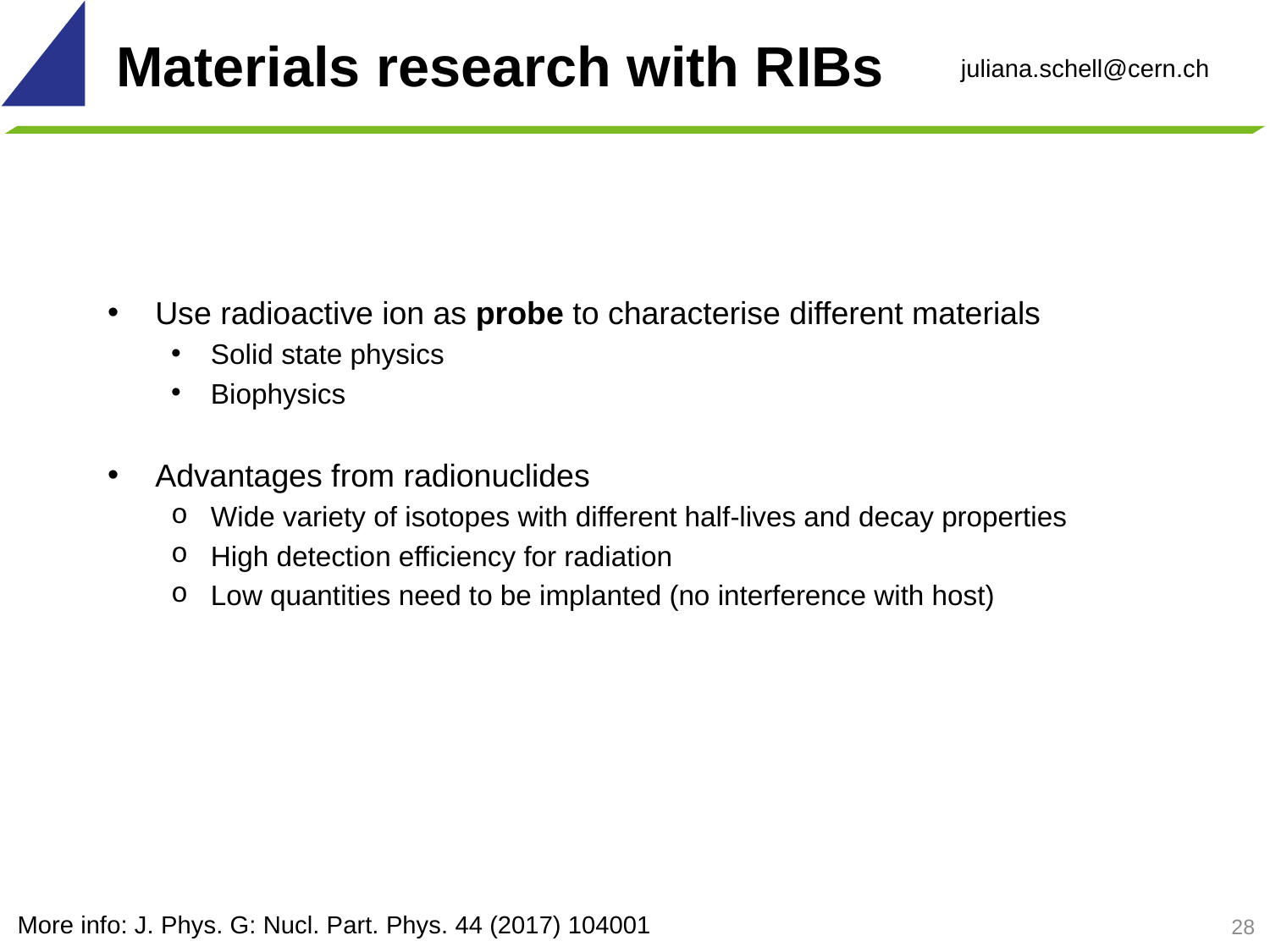

Materials research with RIBs
juliana.schell@cern.ch

Use radioactive ion as probe to characterise different materials
Solid state physics
Biophysics

Advantages from radionuclides
Wide variety of isotopes with different half-lives and decay properties
High detection efficiency for radiation
Low quantities need to be implanted (no interference with host)
28
More info: J. Phys. G: Nucl. Part. Phys. 44 (2017) 104001